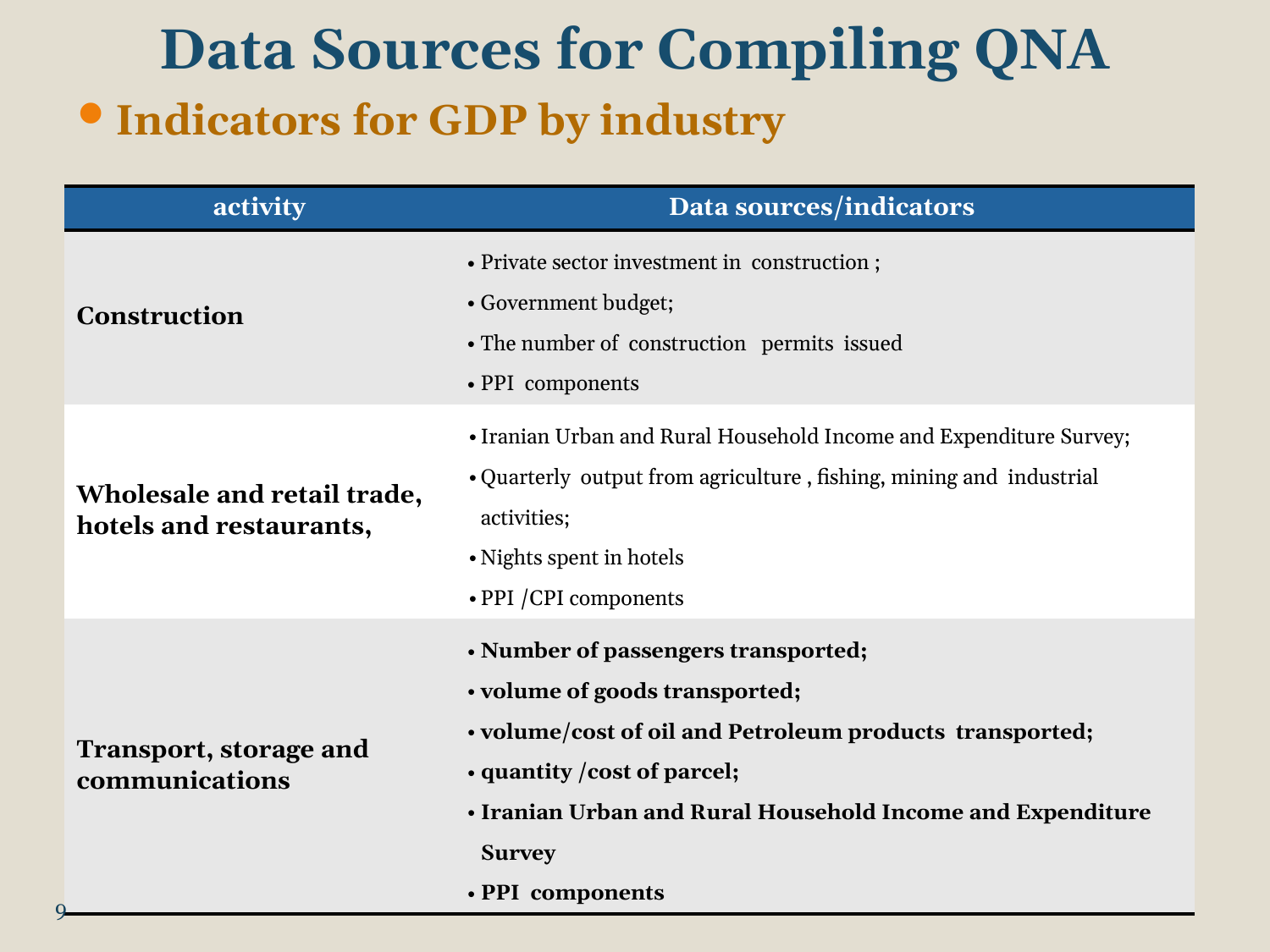

# Data Sources for Compiling QNA
Indicators for GDP by industry

| activity | Data sources/indicators |
| --- | --- |
| Construction | Private sector investment in construction ; Government budget; The number of construction permits issued PPI components |
| Wholesale and retail trade, hotels and restaurants, | Iranian Urban and Rural Household Income and Expenditure Survey; Quarterly output from agriculture , fishing, mining and industrial activities; Nights spent in hotels PPI /CPI components |
| Transport, storage and communications | Number of passengers transported; volume of goods transported; volume/cost of oil and Petroleum products transported; quantity /cost of parcel; Iranian Urban and Rural Household Income and Expenditure Survey PPI components |
9